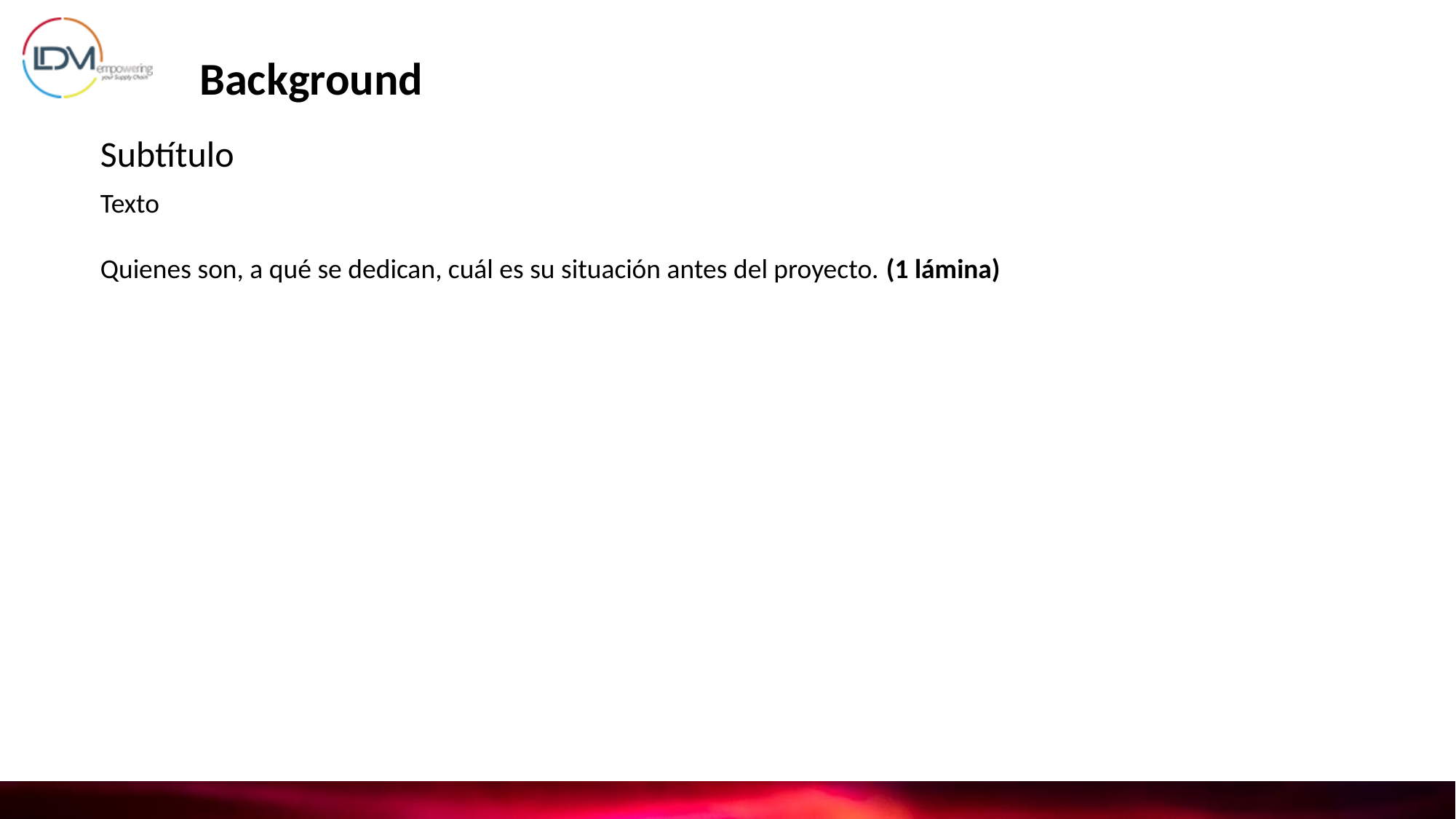

Background
Subtítulo
Texto

Quienes son, a qué se dedican, cuál es su situación antes del proyecto. (1 lámina)